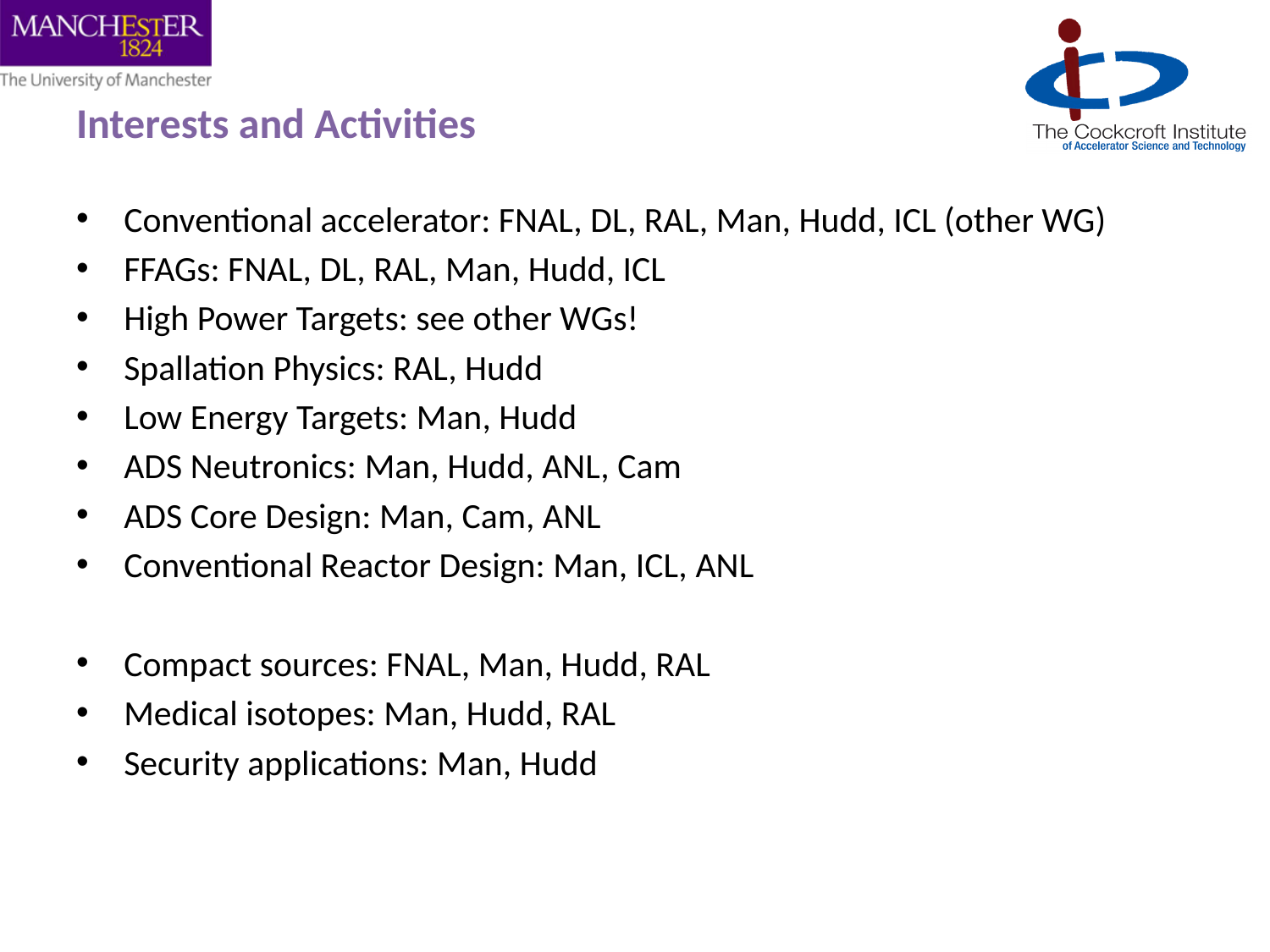

# Interests and Activities
Conventional accelerator: FNAL, DL, RAL, Man, Hudd, ICL (other WG)
FFAGs: FNAL, DL, RAL, Man, Hudd, ICL
High Power Targets: see other WGs!
Spallation Physics: RAL, Hudd
Low Energy Targets: Man, Hudd
ADS Neutronics: Man, Hudd, ANL, Cam
ADS Core Design: Man, Cam, ANL
Conventional Reactor Design: Man, ICL, ANL

Compact sources: FNAL, Man, Hudd, RAL
Medical isotopes: Man, Hudd, RAL
Security applications: Man, Hudd